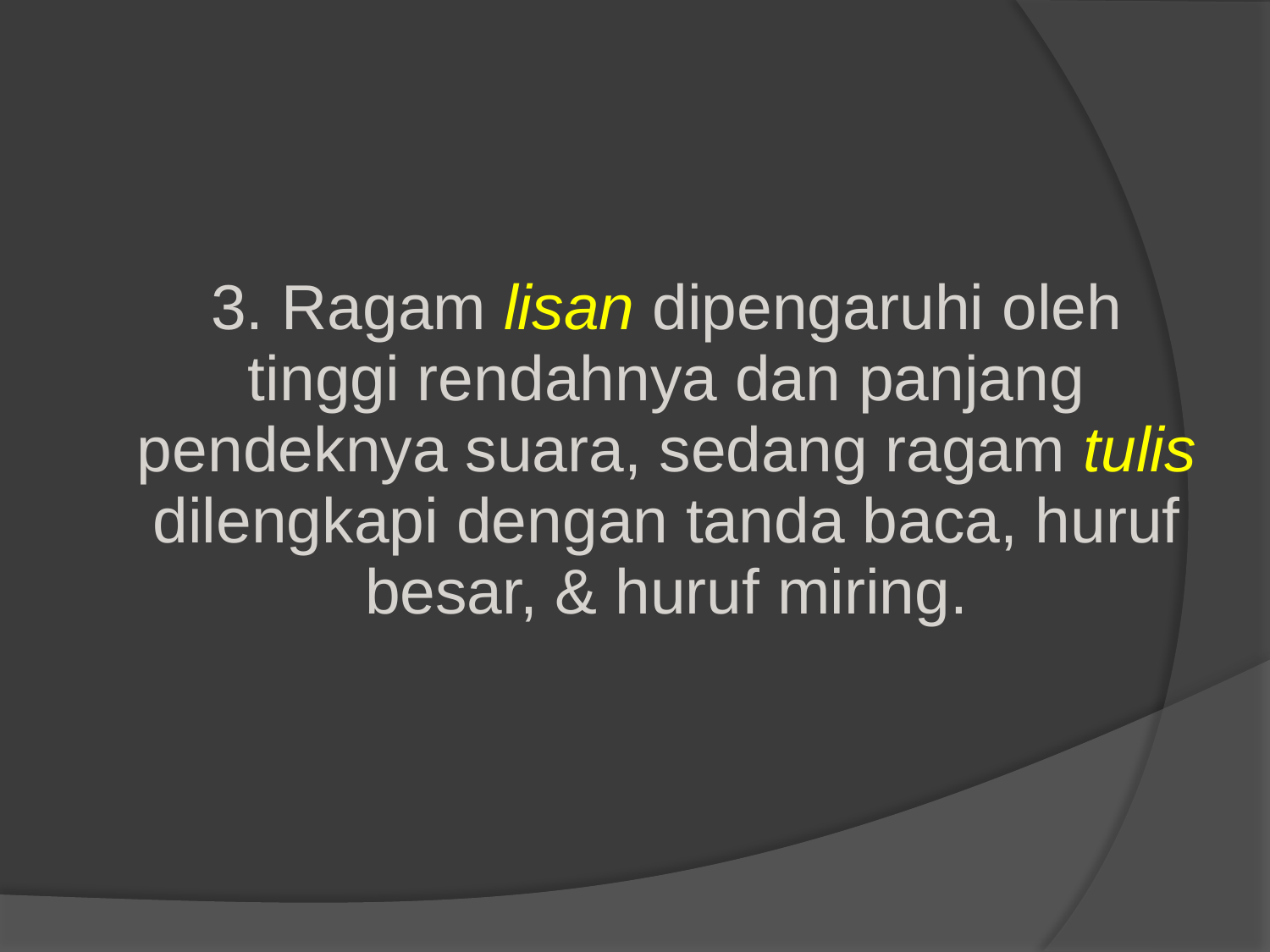

3. Ragam lisan dipengaruhi oleh tinggi rendahnya dan panjang pendeknya suara, sedang ragam tulis dilengkapi dengan tanda baca, huruf besar, & huruf miring.